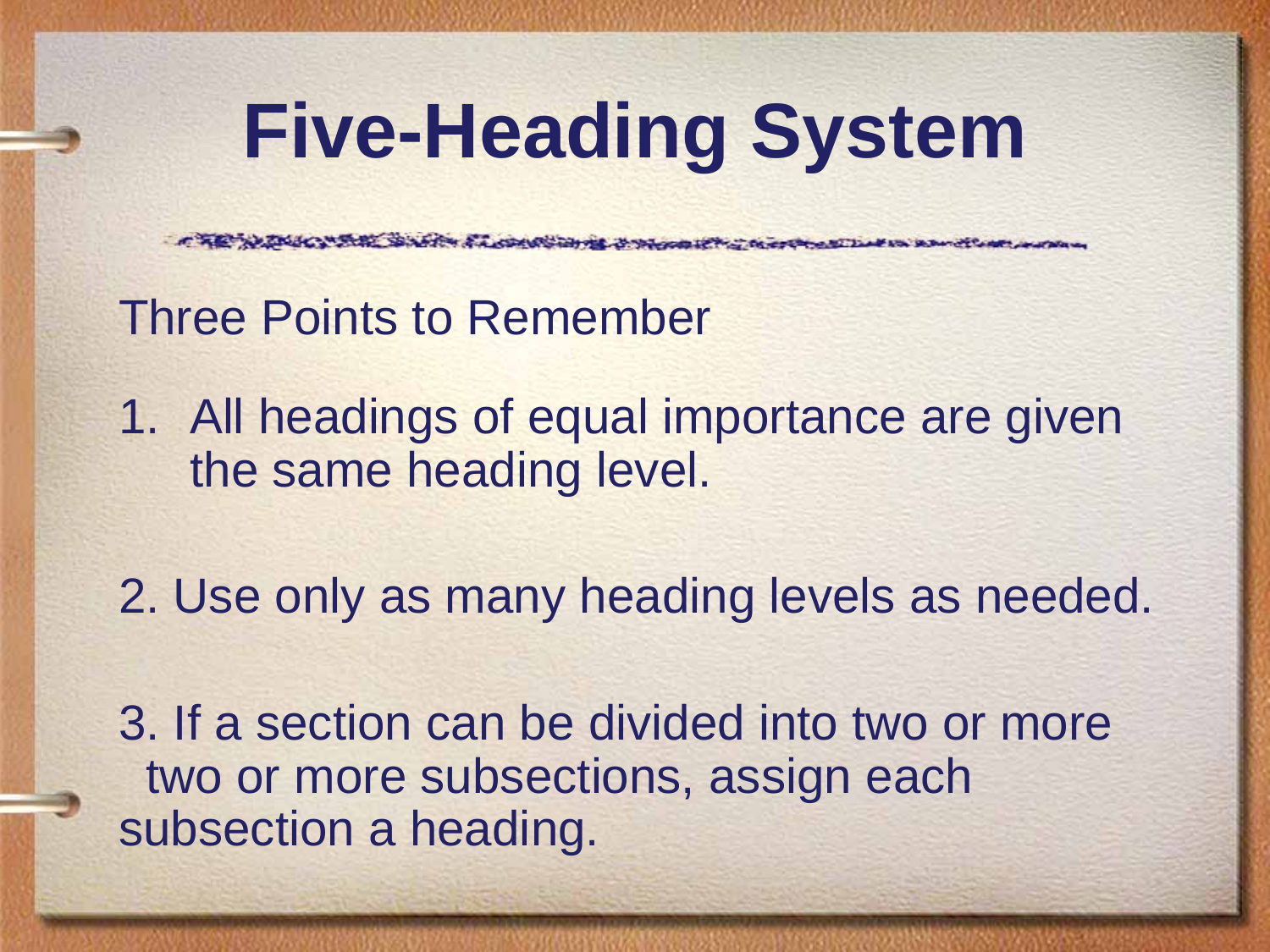

# Five-Heading System
Three Points to Remember

All headings of equal importance are given the same heading level.

2. Use only as many heading levels as needed.

3. If a section can be divided into two or more       two or more subsections, assign each subsection a heading.